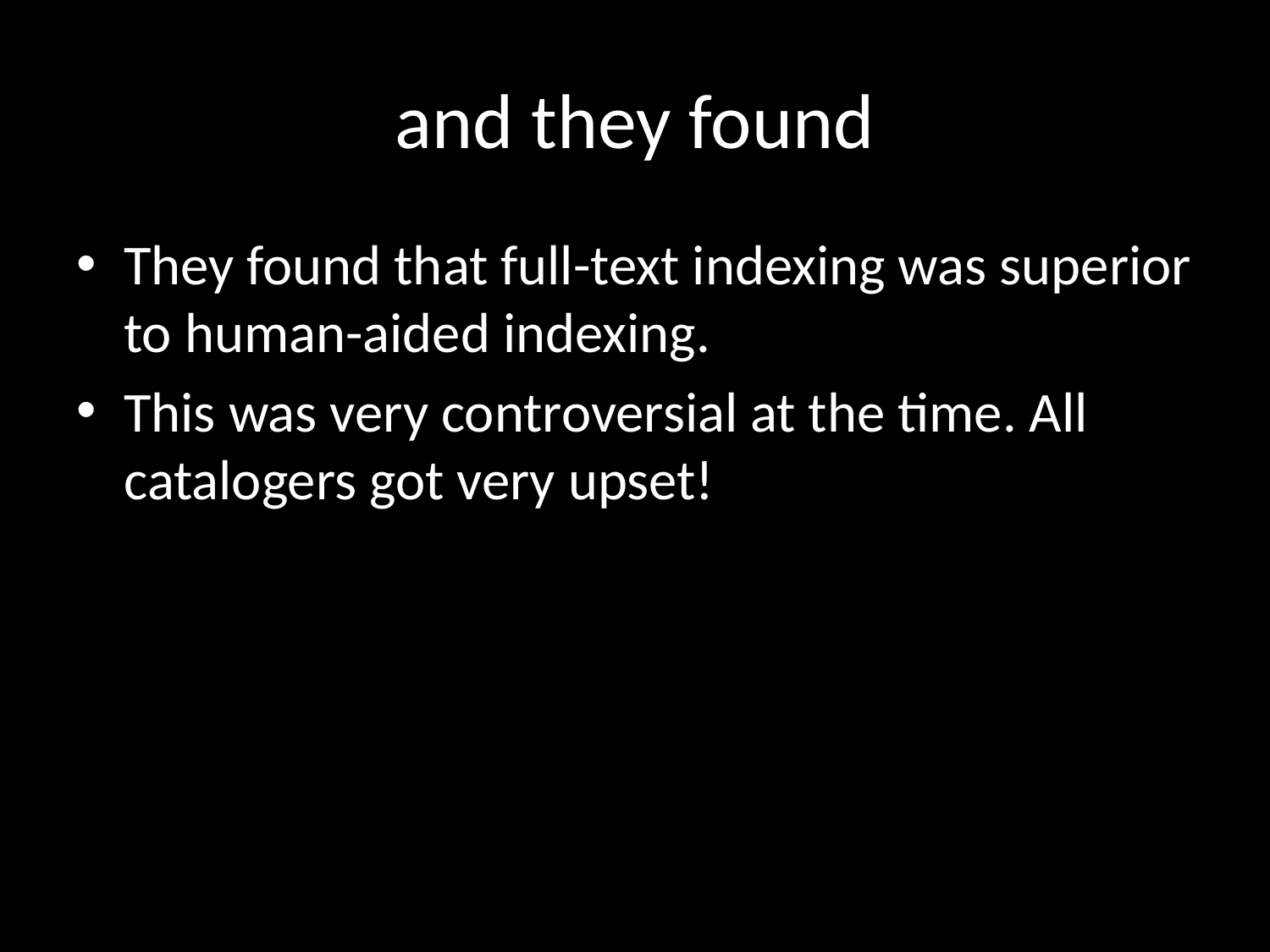

# and they found
They found that full-text indexing was superior to human-aided indexing.
This was very controversial at the time. All catalogers got very upset!